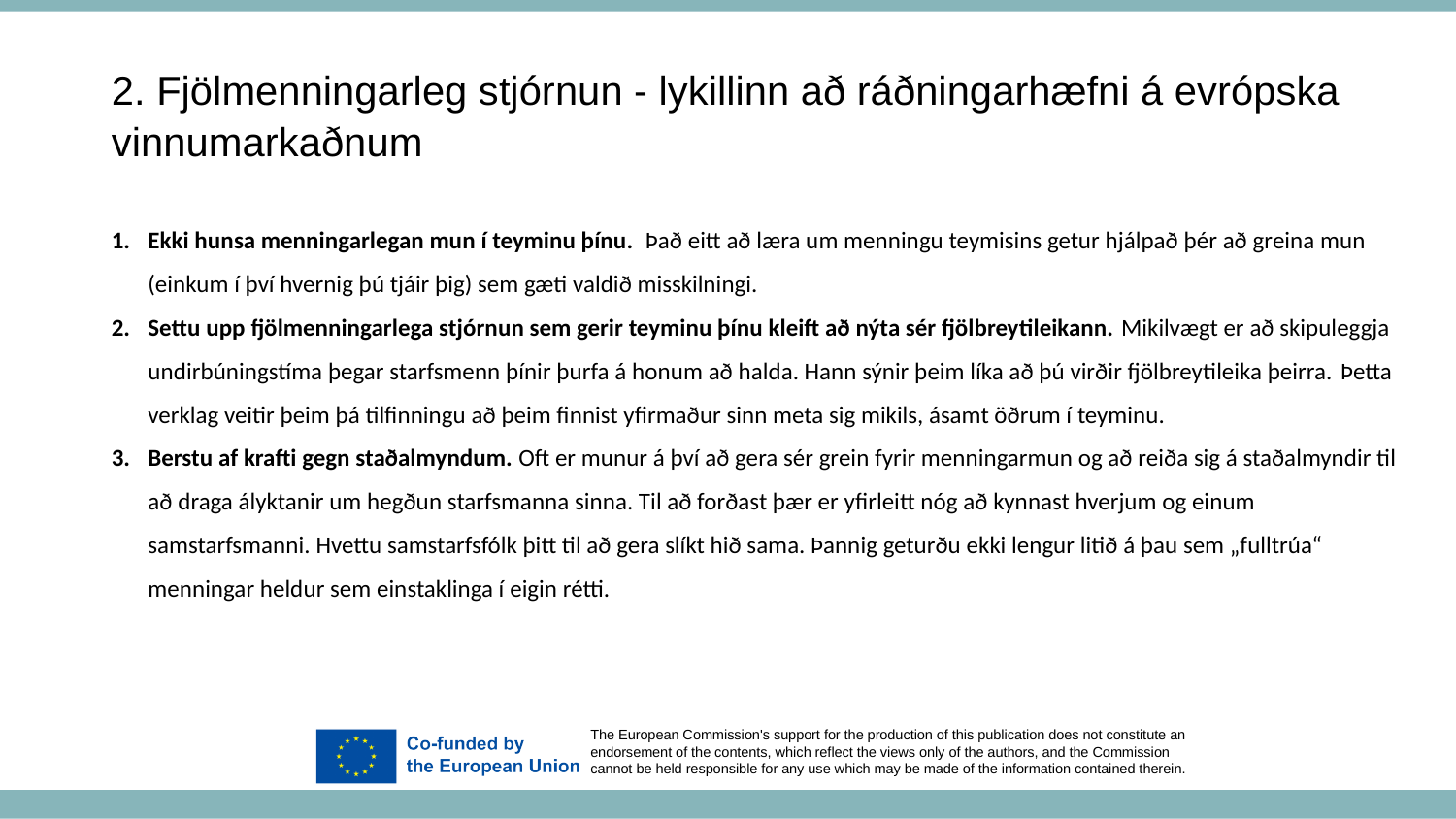

2. Fjölmenningarleg stjórnun - lykillinn að ráðningarhæfni á evrópska vinnumarkaðnum

Ekki hunsa menningarlegan mun í teyminu þínu.  Það eitt að læra um menningu teymisins getur hjálpað þér að greina mun (einkum í því hvernig þú tjáir þig) sem gæti valdið misskilningi.
Settu upp fjölmenningarlega stjórnun sem gerir teyminu þínu kleift að nýta sér fjölbreytileikann. Mikilvægt er að skipuleggja undirbúningstíma þegar starfsmenn þínir þurfa á honum að halda. Hann sýnir þeim líka að þú virðir fjölbreytileika þeirra. Þetta verklag veitir þeim þá tilfinningu að þeim finnist yfirmaður sinn meta sig mikils, ásamt öðrum í teyminu.
Berstu af krafti gegn staðalmyndum. Oft er munur á því að gera sér grein fyrir menningarmun og að reiða sig á staðalmyndir til að draga ályktanir um hegðun starfsmanna sinna. Til að forðast þær er yfirleitt nóg að kynnast hverjum og einum samstarfsmanni. Hvettu samstarfsfólk þitt til að gera slíkt hið sama. Þannig geturðu ekki lengur litið á þau sem „fulltrúa“ menningar heldur sem einstaklinga í eigin rétti.